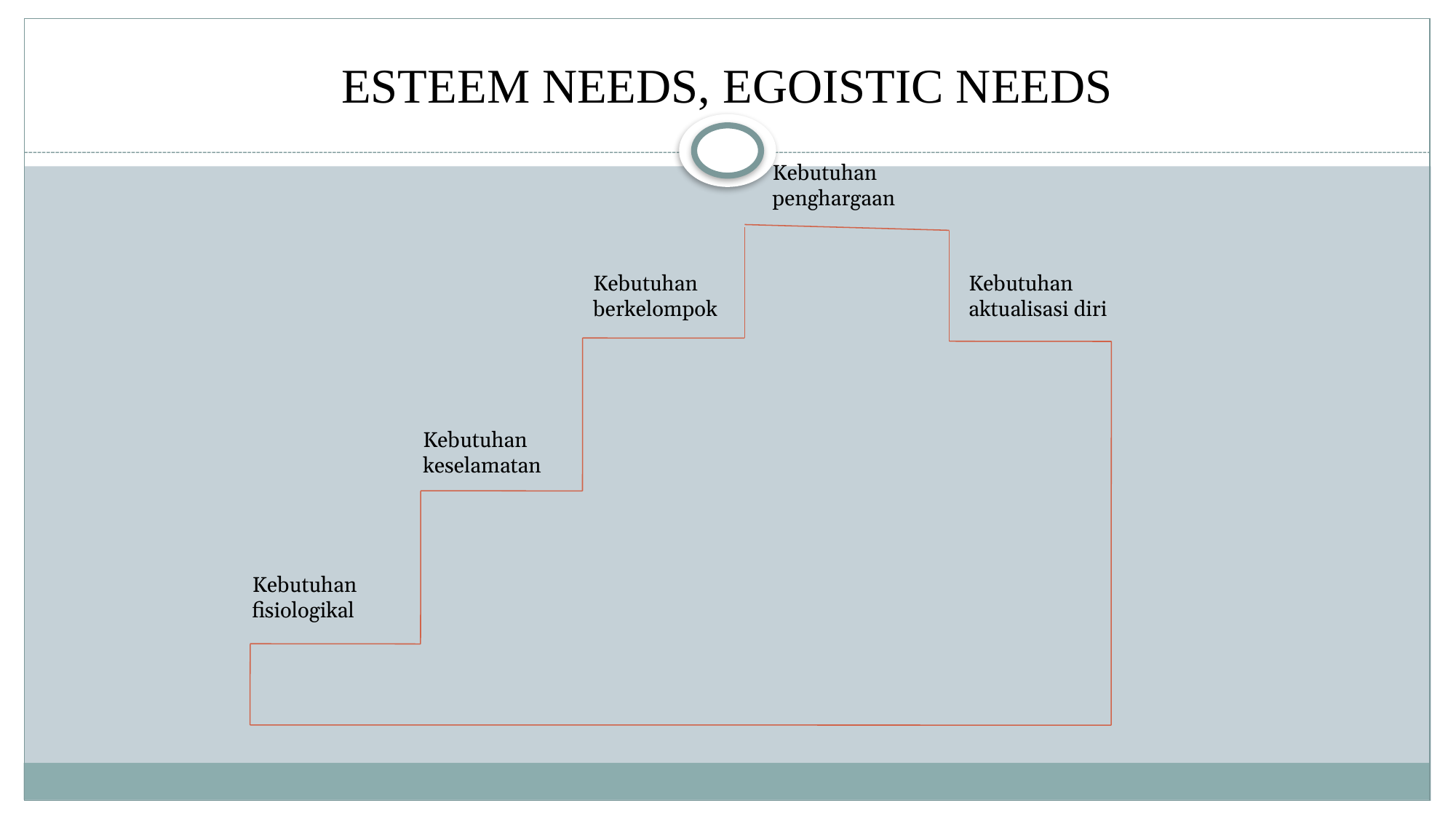

# ESTEEM NEEDS, EGOISTIC NEEDS
Kebutuhan  penghargaan
Kebutuhan berkelompok
Kebutuhan  aktualisasi diri
Kebutuhan keselamatan
Kebutuhan fisiologikal